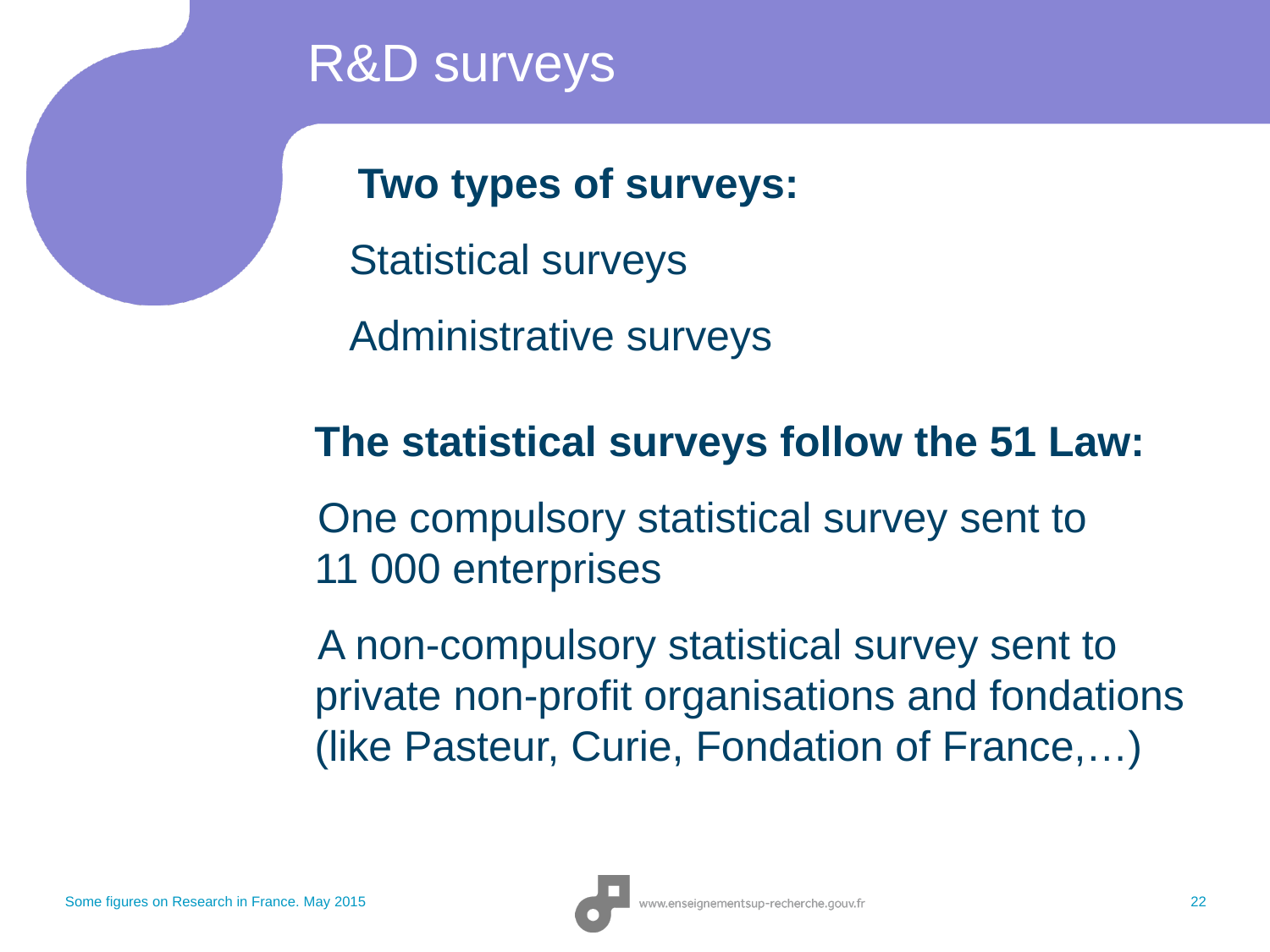

# R&D surveys
Two types of surveys:
Statistical surveys
Administrative surveys
The statistical surveys follow the 51 Law:
One compulsory statistical survey sent to 11 000 enterprises
A non-compulsory statistical survey sent to private non-profit organisations and fondations (like Pasteur, Curie, Fondation of France,…)
Some figures on Research in France. May 2015
22